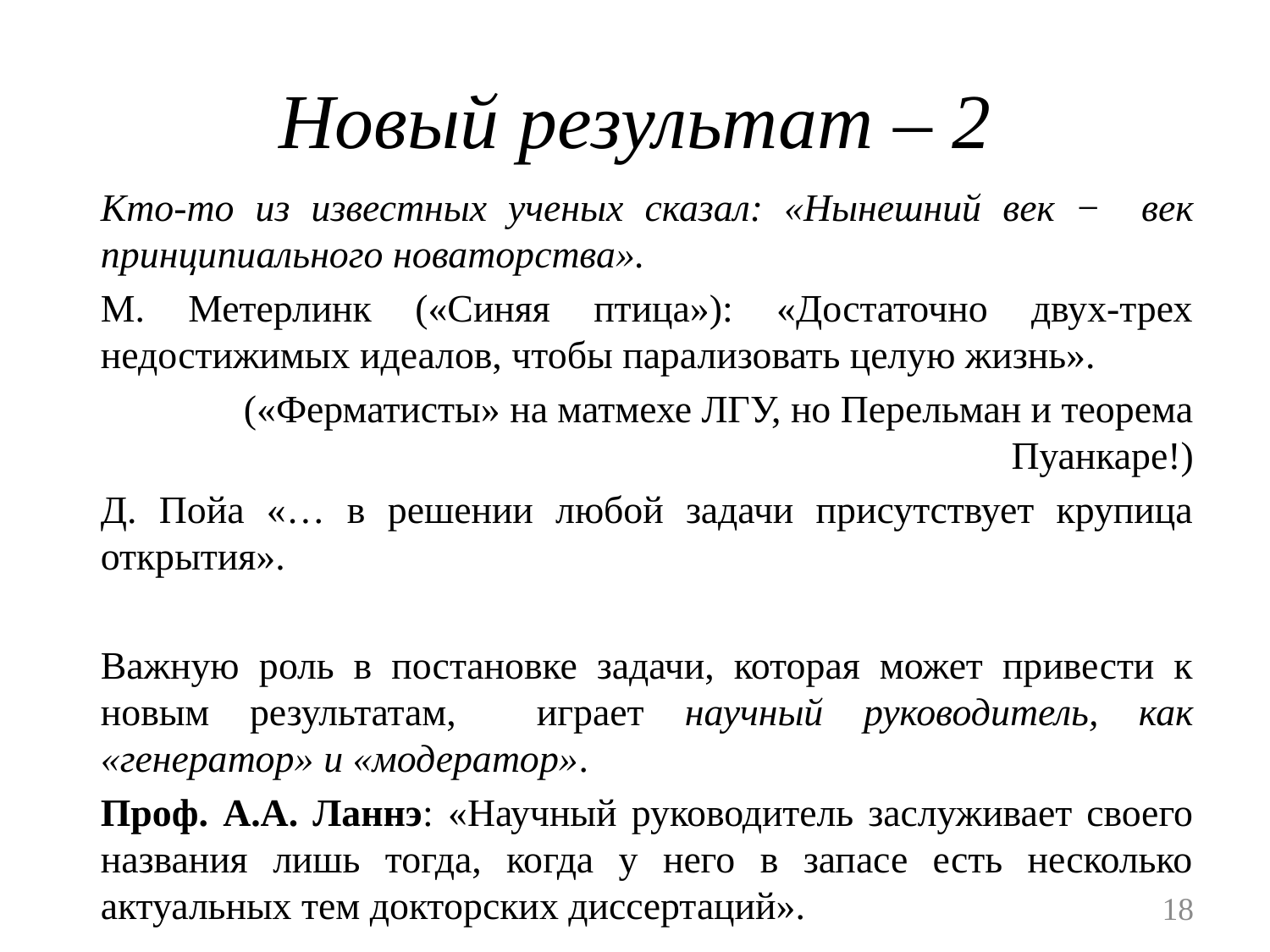

# Новый результат – 2
Кто-то из известных ученых сказал: «Нынешний век −  век принципиального новаторства».
М. Метерлинк («Синяя птица»): «Достаточно двух-трех недостижимых идеалов, чтобы парализовать целую жизнь».
(«Ферматисты» на матмехе ЛГУ, но Перельман и теорема Пуанкаре!)
Д. Пойа «… в решении любой задачи присутствует крупица открытия».

Важную роль в постановке задачи, которая может привести к новым результатам,  играет научный руководитель, как «генератор» и «модератор».
Проф. А.А. Ланнэ: «Научный руководитель заслуживает своего названия лишь тогда, когда у него в запасе есть несколько актуальных тем докторских диссертаций».

18